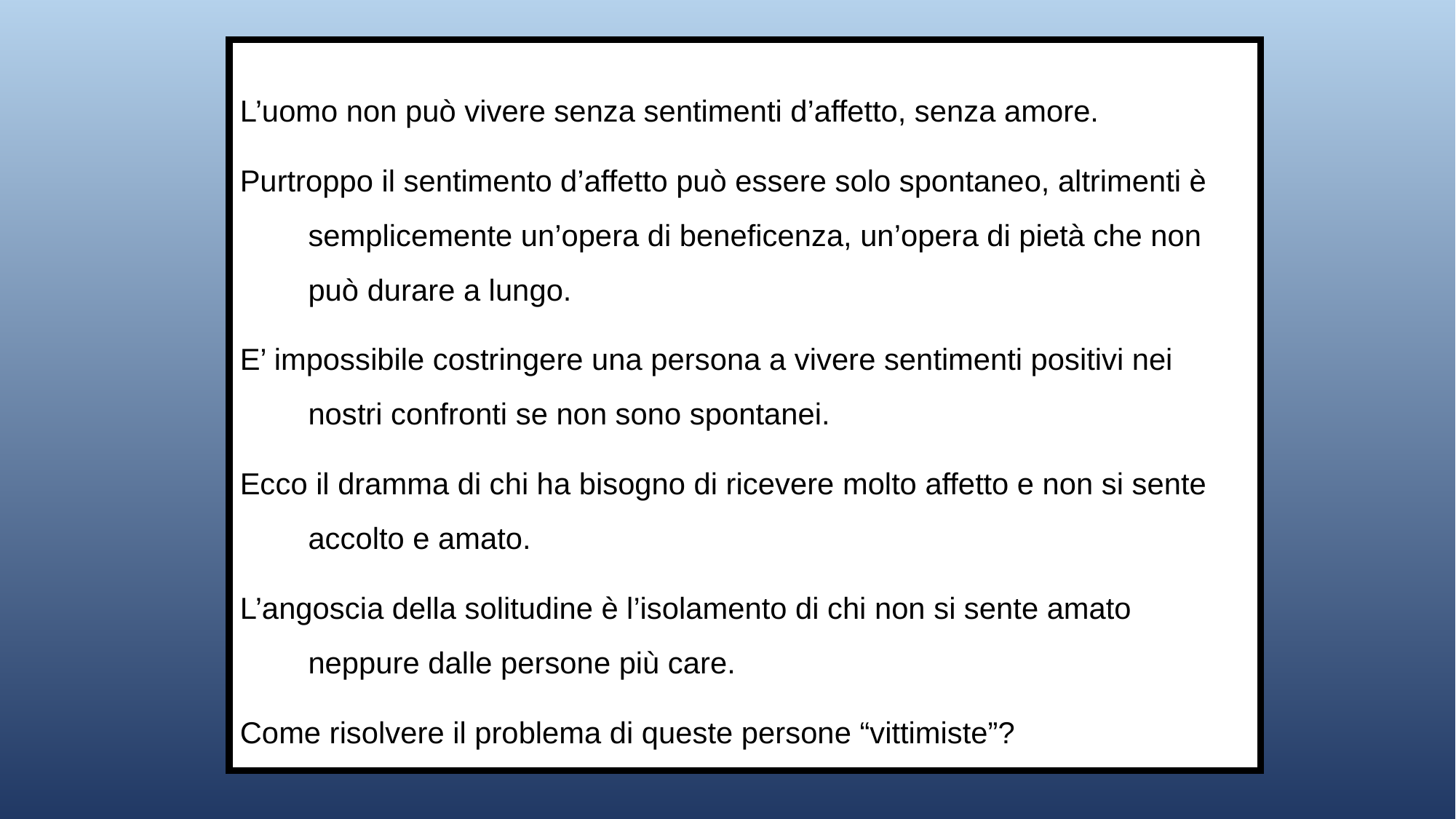

L’uomo non può vivere senza sentimenti d’affetto, senza amore.
Purtroppo il sentimento d’affetto può essere solo spontaneo, altrimenti è semplicemente un’opera di beneficenza, un’opera di pietà che non può durare a lungo.
E’ impossibile costringere una persona a vivere sentimenti positivi nei nostri confronti se non sono spontanei.
Ecco il dramma di chi ha bisogno di ricevere molto affetto e non si sente accolto e amato.
L’angoscia della solitudine è l’isolamento di chi non si sente amato neppure dalle persone più care.
Come risolvere il problema di queste persone “vittimiste”?